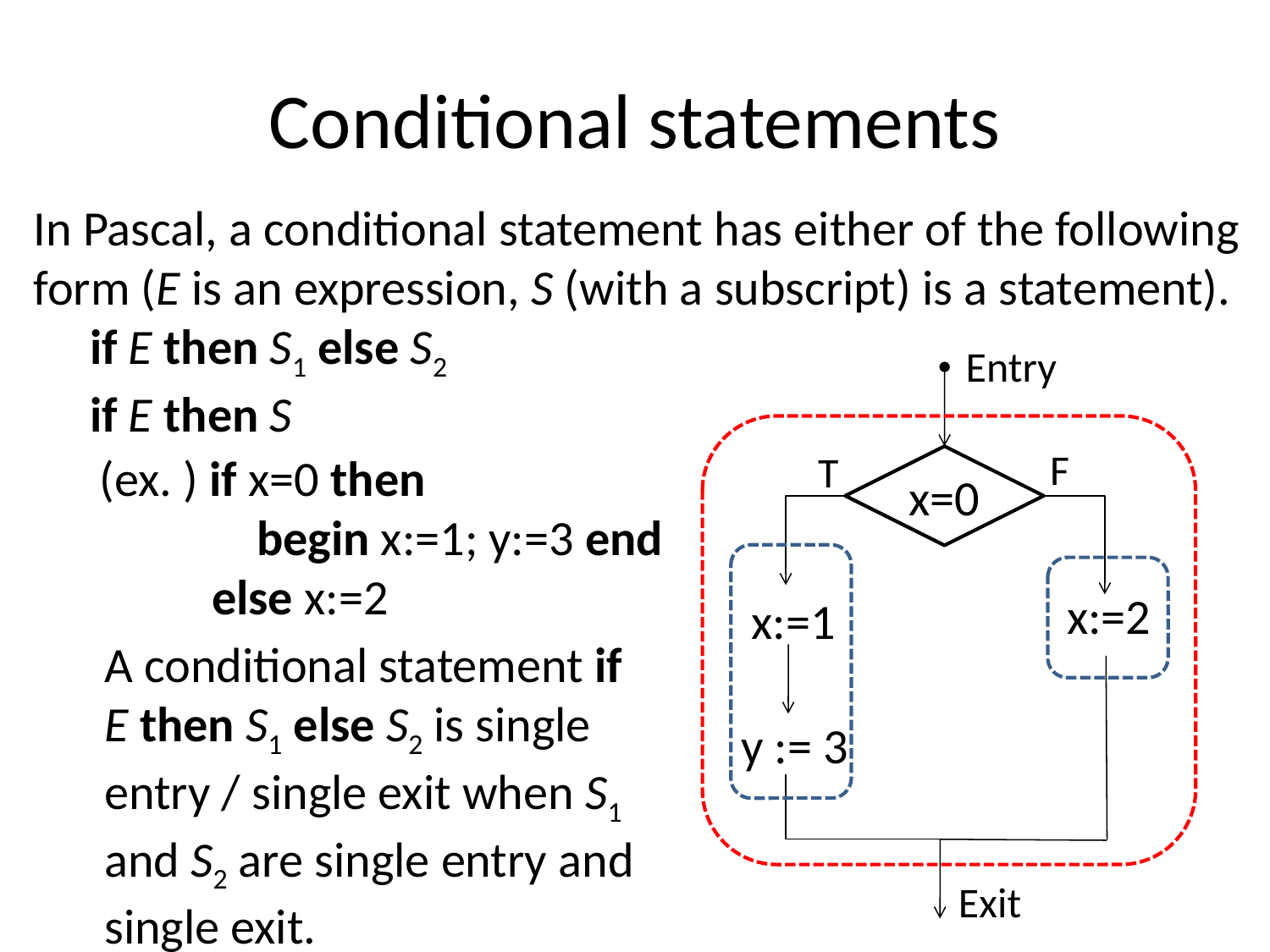

# Conditional statements
In Pascal, a conditional statement has either of the following form (E is an expression, S (with a subscript) is a statement).
     if E then S1 else S2
     if E then S
Entry

F
T
(ex. ) if x=0 then
              begin x:=1; y:=3 end
          else x:=2
x=0

 x:=2
 x:=1
A conditional statement if E then S1 else S2 is single entry / single exit when S1 and S2 are single entry and single exit.
  y := 3
Exit